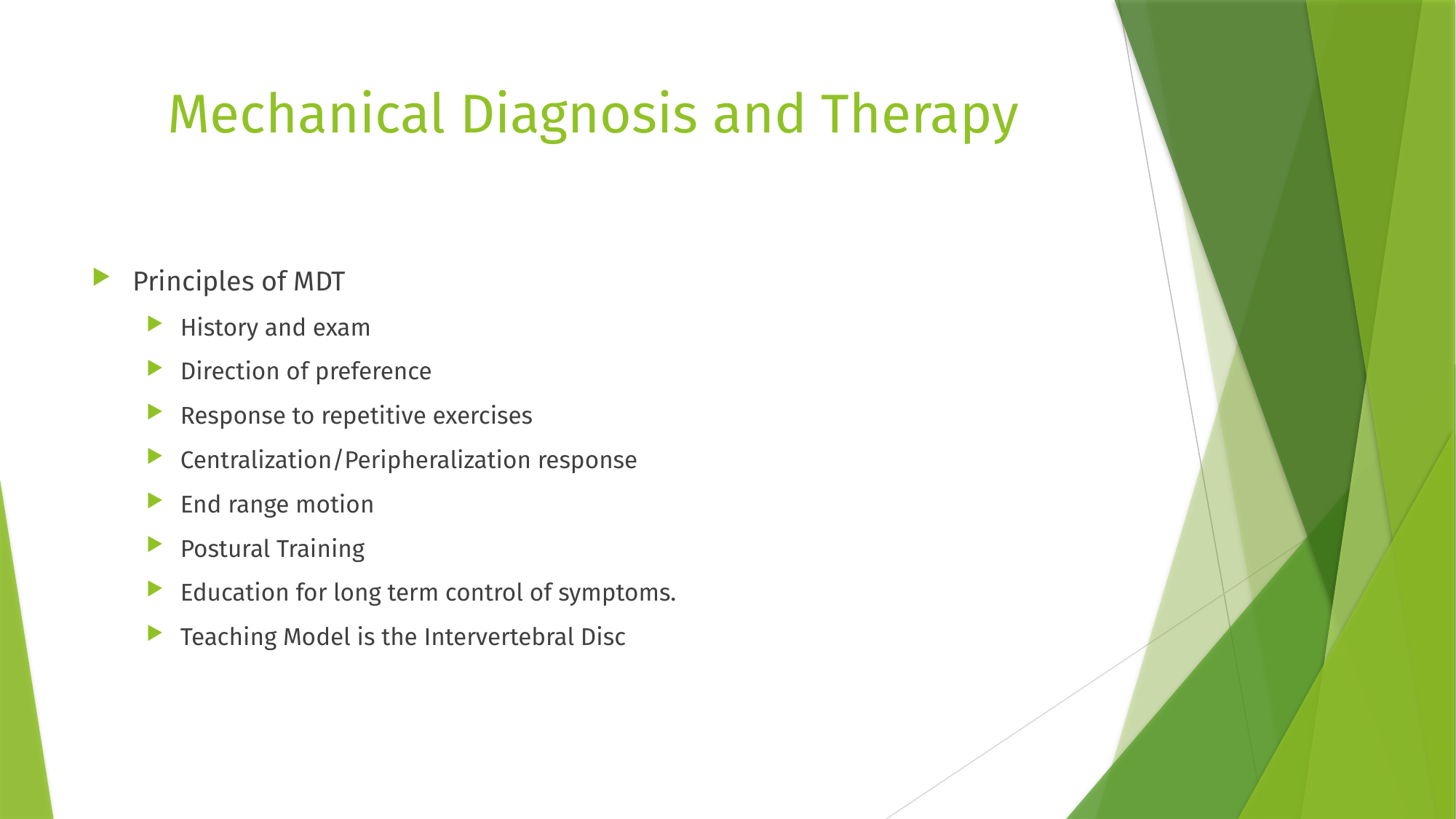

# Mechanical Diagnosis and Therapy
Principles of MDT
History and exam
Direction of preference
Response to repetitive exercises
Centralization/Peripheralization response
End range motion
Postural Training
Education for long term control of symptoms.
Teaching Model is the Intervertebral Disc